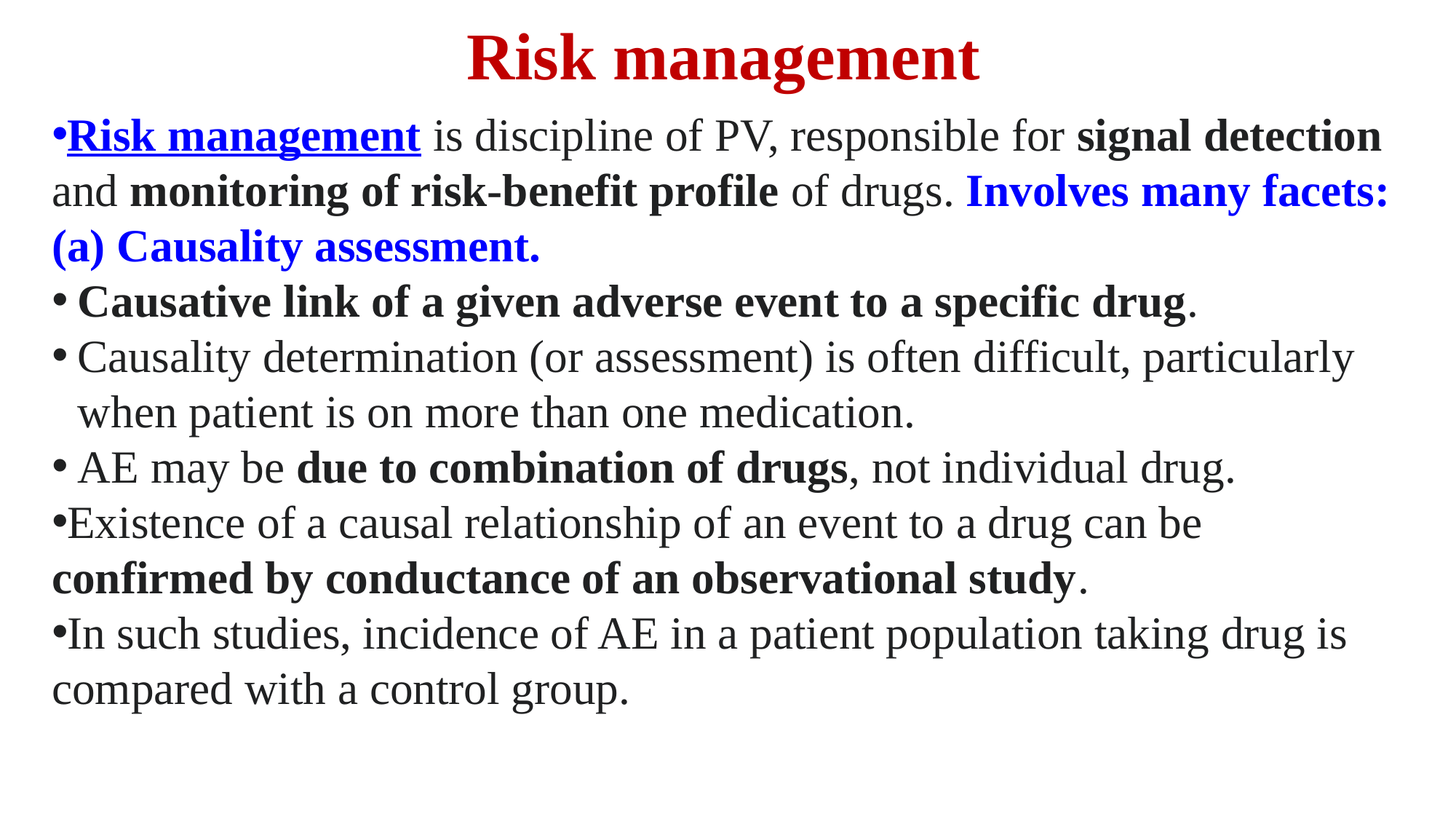

# Risk management
Risk management is discipline of PV, responsible for signal detection and monitoring of risk-benefit profile of drugs. Involves many facets:
(a) Causality assessment.
Causative link of a given adverse event to a specific drug.
Causality determination (or assessment) is often difficult, particularly when patient is on more than one medication.
AE may be due to combination of drugs, not individual drug.
Existence of a causal relationship of an event to a drug can be confirmed by conductance of an observational study.
In such studies, incidence of AE in a patient population taking drug is compared with a control group.